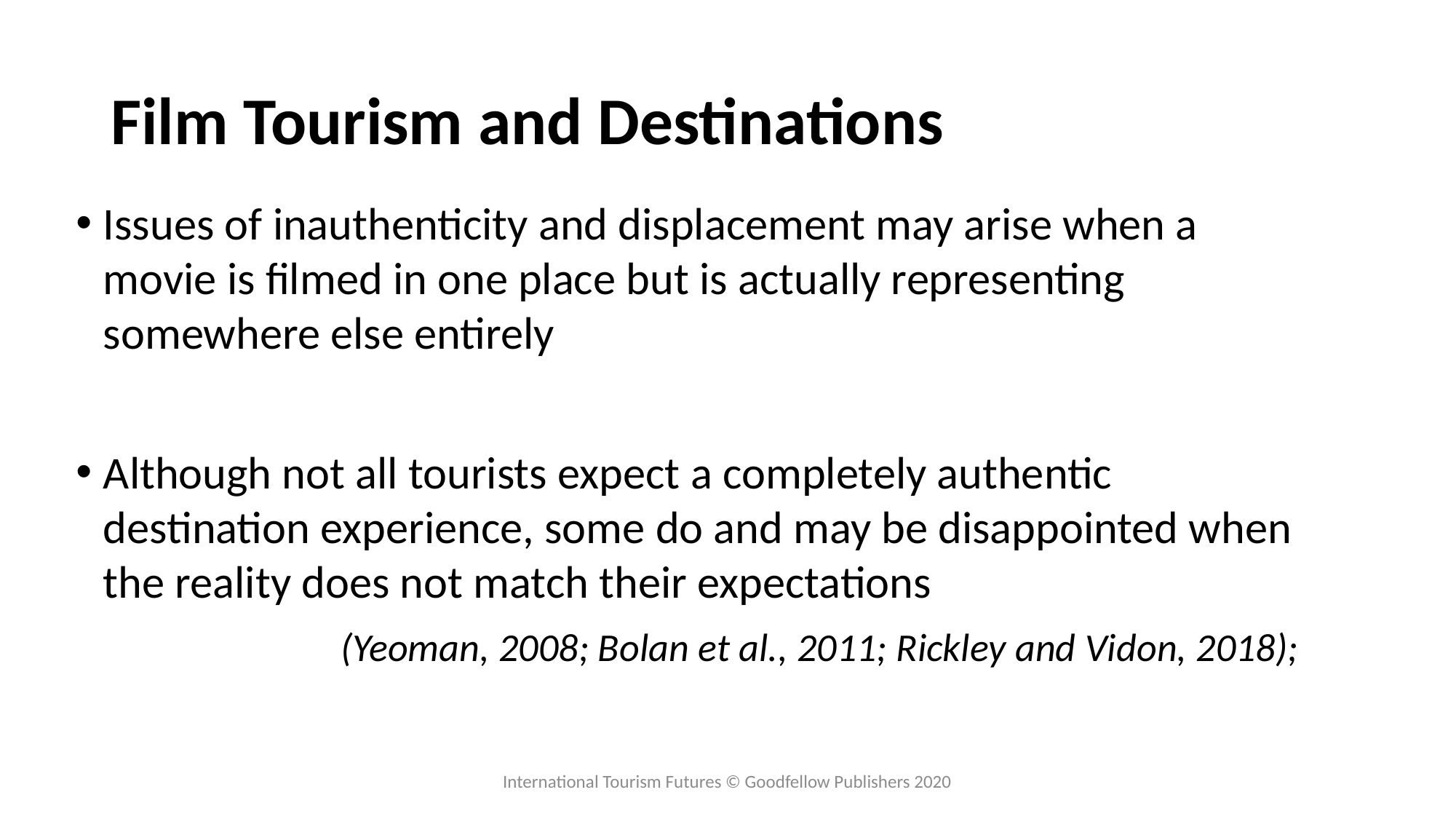

# Film Tourism and Destinations
Issues of inauthenticity and displacement may arise when a movie is filmed in one place but is actually representing somewhere else entirely

Although not all tourists expect a completely authentic destination experience, some do and may be disappointed when the reality does not match their expectations
(Yeoman, 2008; Bolan et al., 2011; Rickley and Vidon, 2018);

International Tourism Futures © Goodfellow Publishers 2020